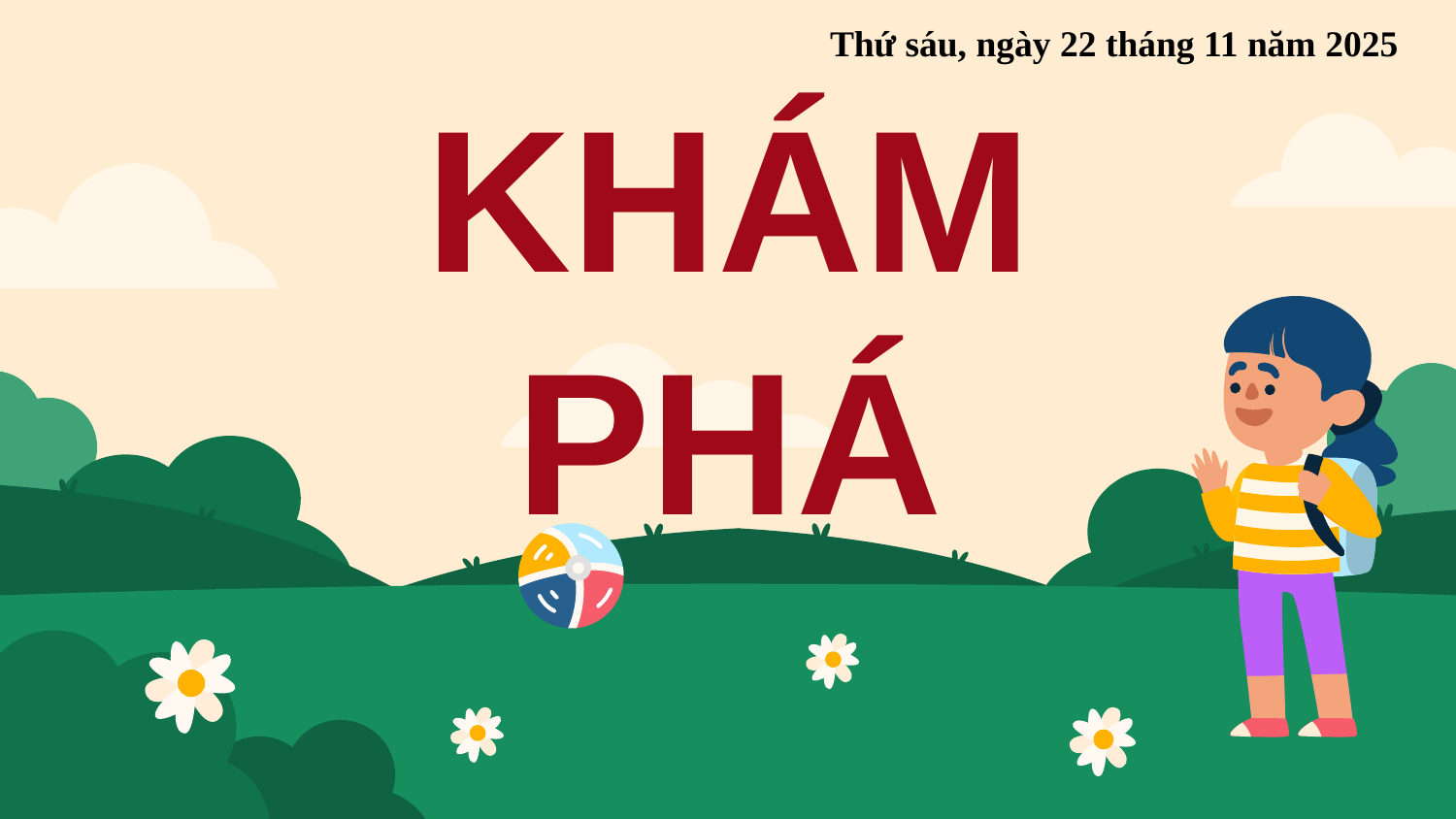

Thứ sáu, ngày 22 tháng 11 năm 2025
# KHÁM PHÁ